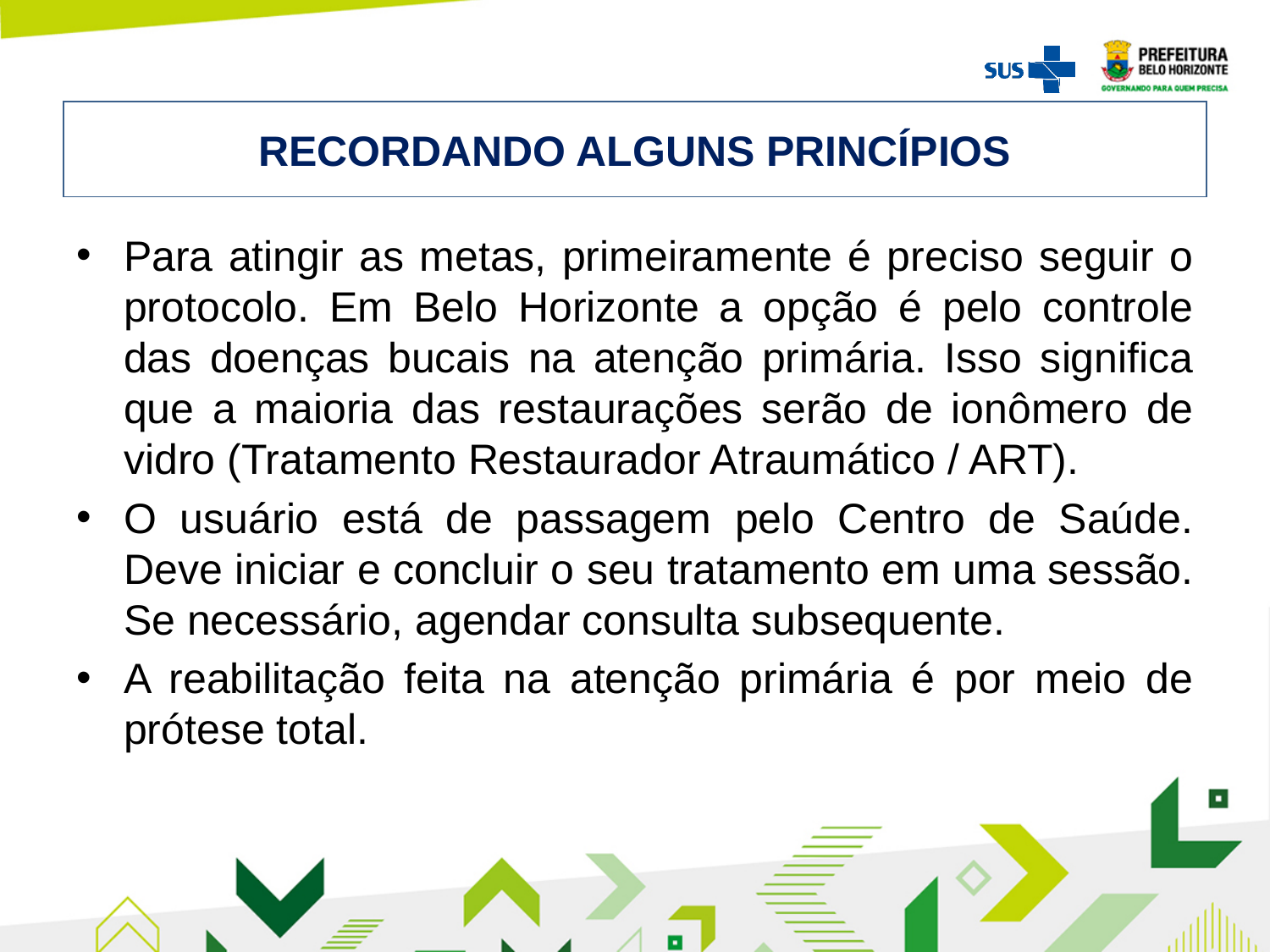

# RECORDANDO ALGUNS PRINCÍPIOS
Para atingir as metas, primeiramente é preciso seguir o protocolo. Em Belo Horizonte a opção é pelo controle das doenças bucais na atenção primária. Isso significa que a maioria das restaurações serão de ionômero de vidro (Tratamento Restaurador Atraumático / ART).
O usuário está de passagem pelo Centro de Saúde. Deve iniciar e concluir o seu tratamento em uma sessão. Se necessário, agendar consulta subsequente.
A reabilitação feita na atenção primária é por meio de prótese total.